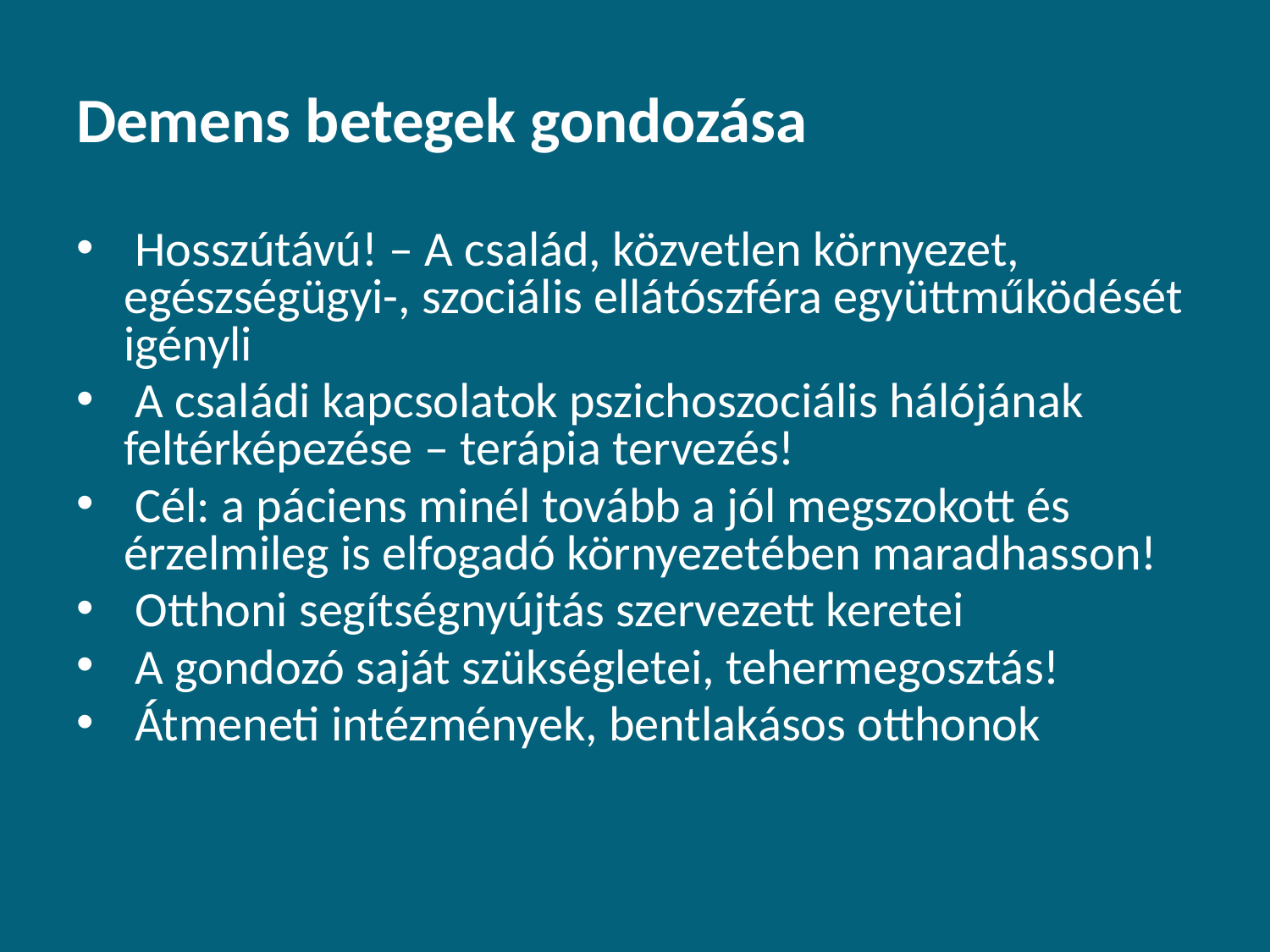

# Demens betegek gondozása
 Hosszútávú! – A család, közvetlen környezet, egészségügyi-, szociális ellátószféra együttműködését igényli
 A családi kapcsolatok pszichoszociális hálójának feltérképezése – terápia tervezés!
 Cél: a páciens minél tovább a jól megszokott és érzelmileg is elfogadó környezetében maradhasson!
 Otthoni segítségnyújtás szervezett keretei
 A gondozó saját szükségletei, tehermegosztás!
 Átmeneti intézmények, bentlakásos otthonok